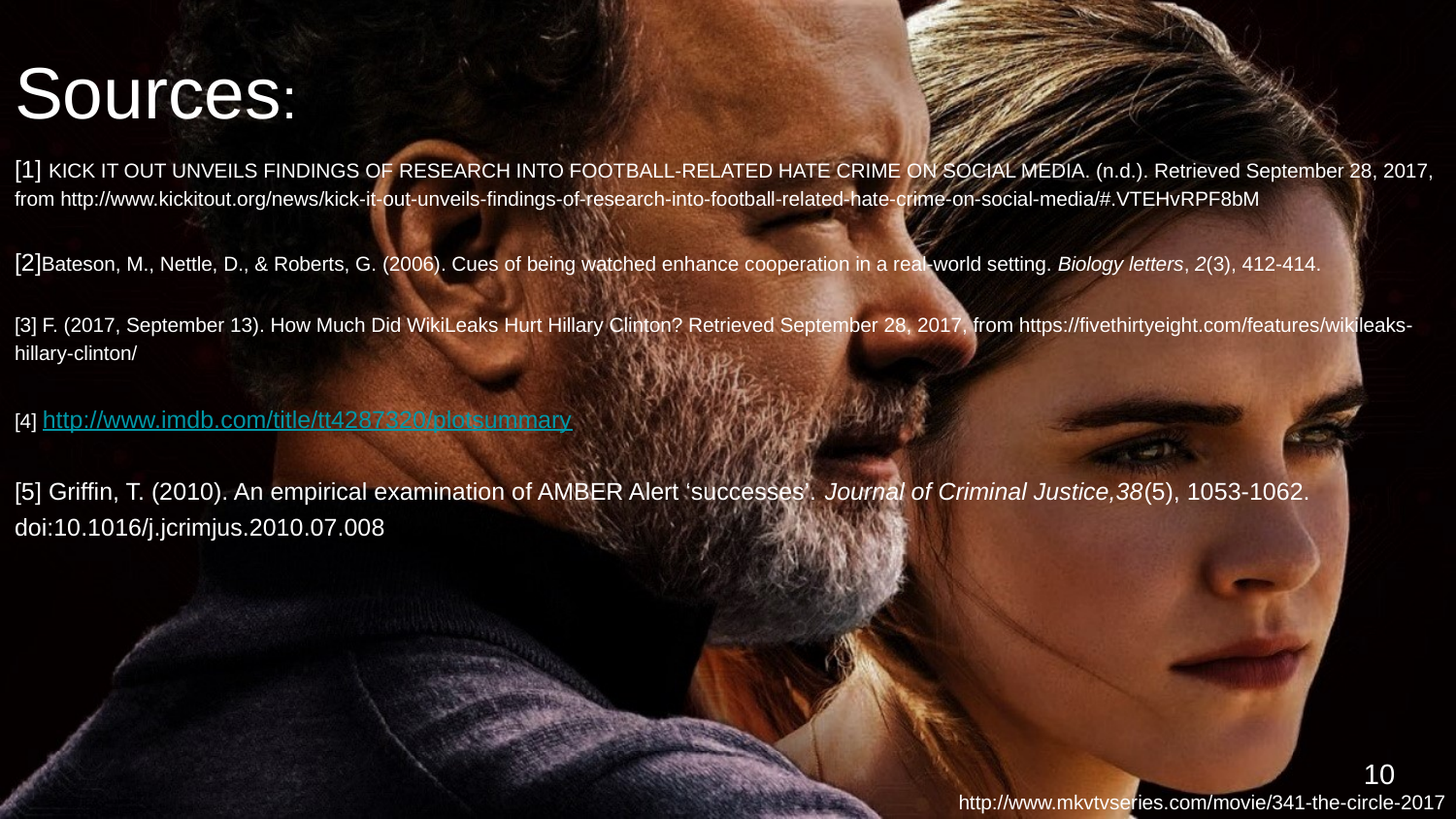

# Sources:
[1] KICK IT OUT UNVEILS FINDINGS OF RESEARCH INTO FOOTBALL-RELATED HATE CRIME ON SOCIAL MEDIA. (n.d.). Retrieved September 28, 2017, from http://www.kickitout.org/news/kick-it-out-unveils-findings-of-research-into-football-related-hate-crime-on-social-media/#.VTEHvRPF8bM
[2]Bateson, M., Nettle, D., & Roberts, G. (2006). Cues of being watched enhance cooperation in a real-world setting. Biology letters, 2(3), 412-414.
[3] F. (2017, September 13). How Much Did WikiLeaks Hurt Hillary Clinton? Retrieved September 28, 2017, from https://fivethirtyeight.com/features/wikileaks-hillary-clinton/
[4] http://www.imdb.com/title/tt4287320/plotsummary

[5] Griffin, T. (2010). An empirical examination of AMBER Alert ‘successes’. Journal of Criminal Justice,38(5), 1053-1062. doi:10.1016/j.jcrimjus.2010.07.008

10
http://www.mkvtvseries.com/movie/341-the-circle-2017